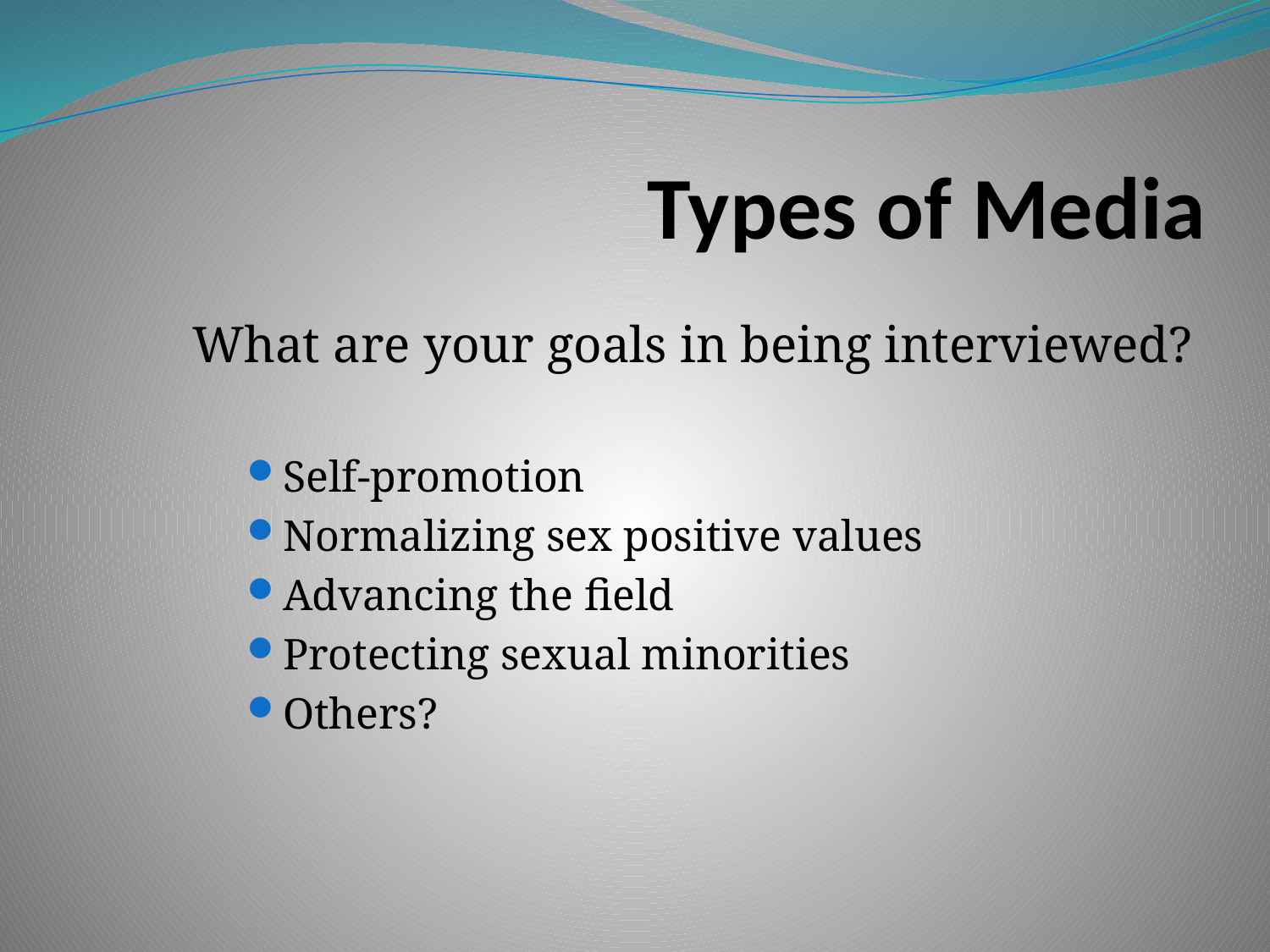

# Types of Media
What are your goals in being interviewed?

Self-promotion
Normalizing sex positive values
Advancing the field
Protecting sexual minorities
Others?